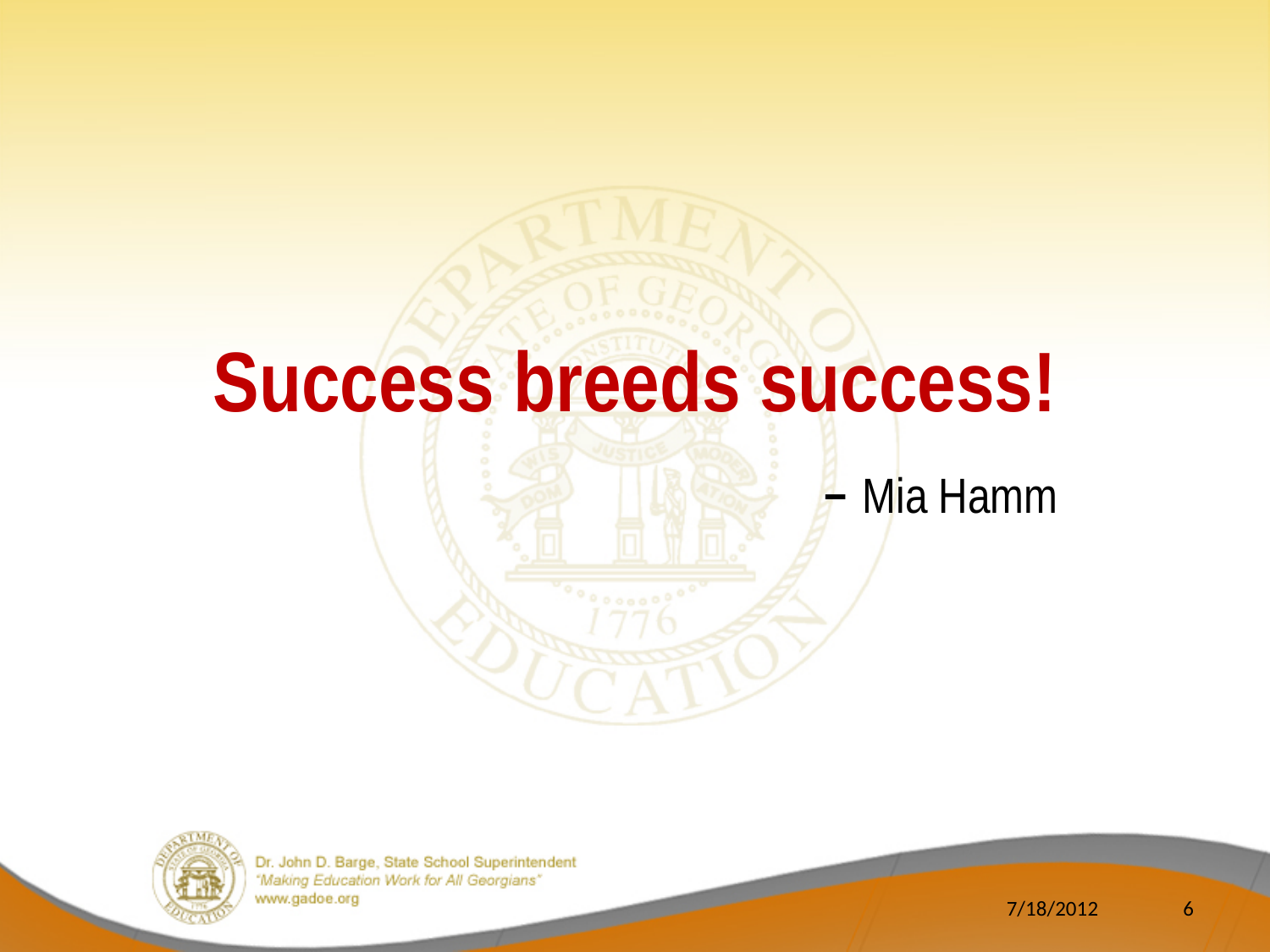

# Success breeds success! – Mia Hamm
7/18/2012
6